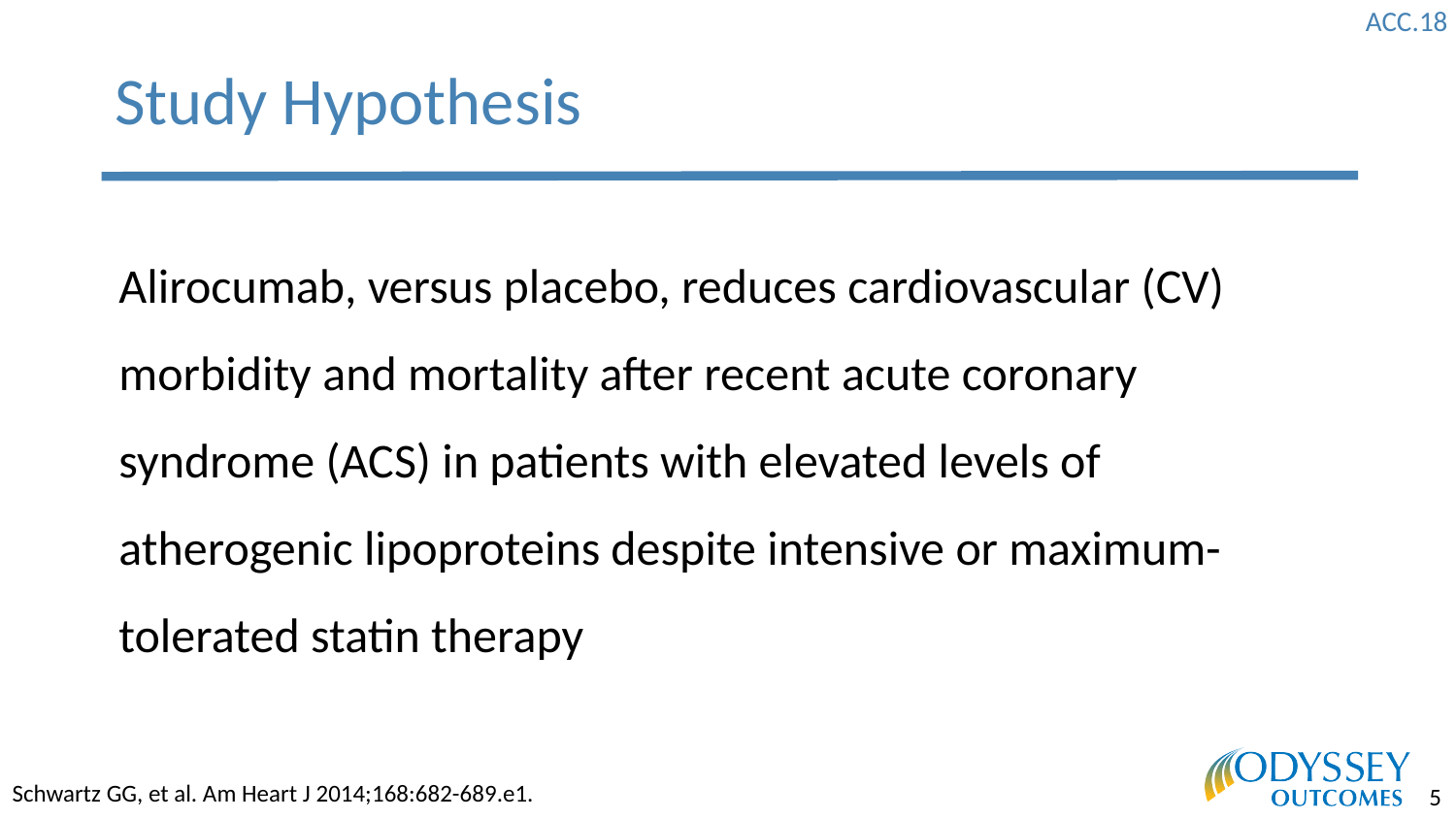

# Study Hypothesis
Alirocumab, versus placebo, reduces cardiovascular (CV) morbidity and mortality after recent acute coronary syndrome (ACS) in patients with elevated levels of atherogenic lipoproteins despite intensive or maximum-tolerated statin therapy
Schwartz GG, et al. Am Heart J 2014;168:682-689.e1.